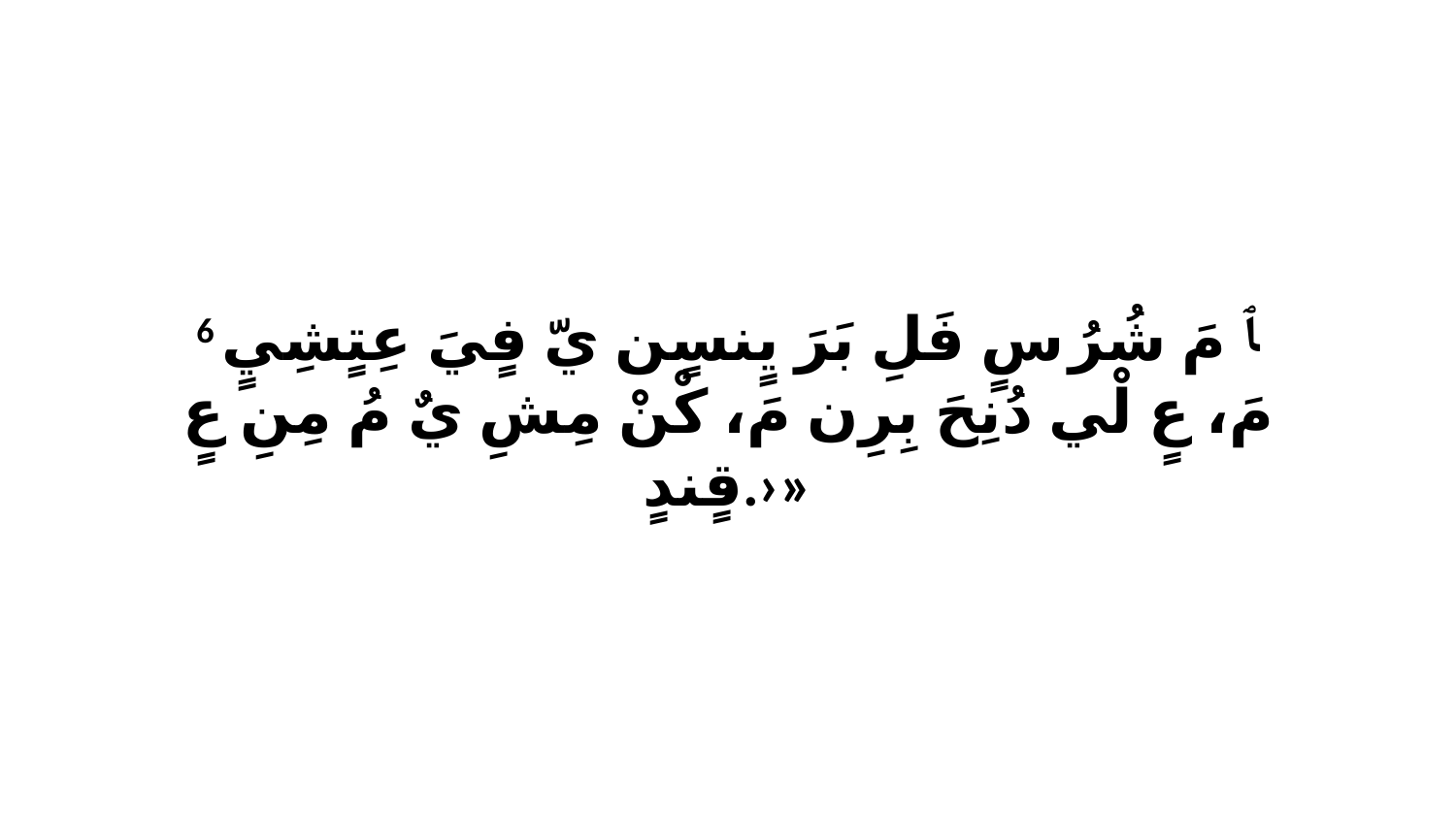

6 ﭑ مَ شُرُ سٍ فَلِ بَرَ يٍنسٍن يّ فٍيَ عِتٍشِيٍ مَ، عٍ لْي دُنِحَ بِرِن مَ، كْنْ مِشِ يٌ مُ مِنِ عٍ قٍندٍ.›»